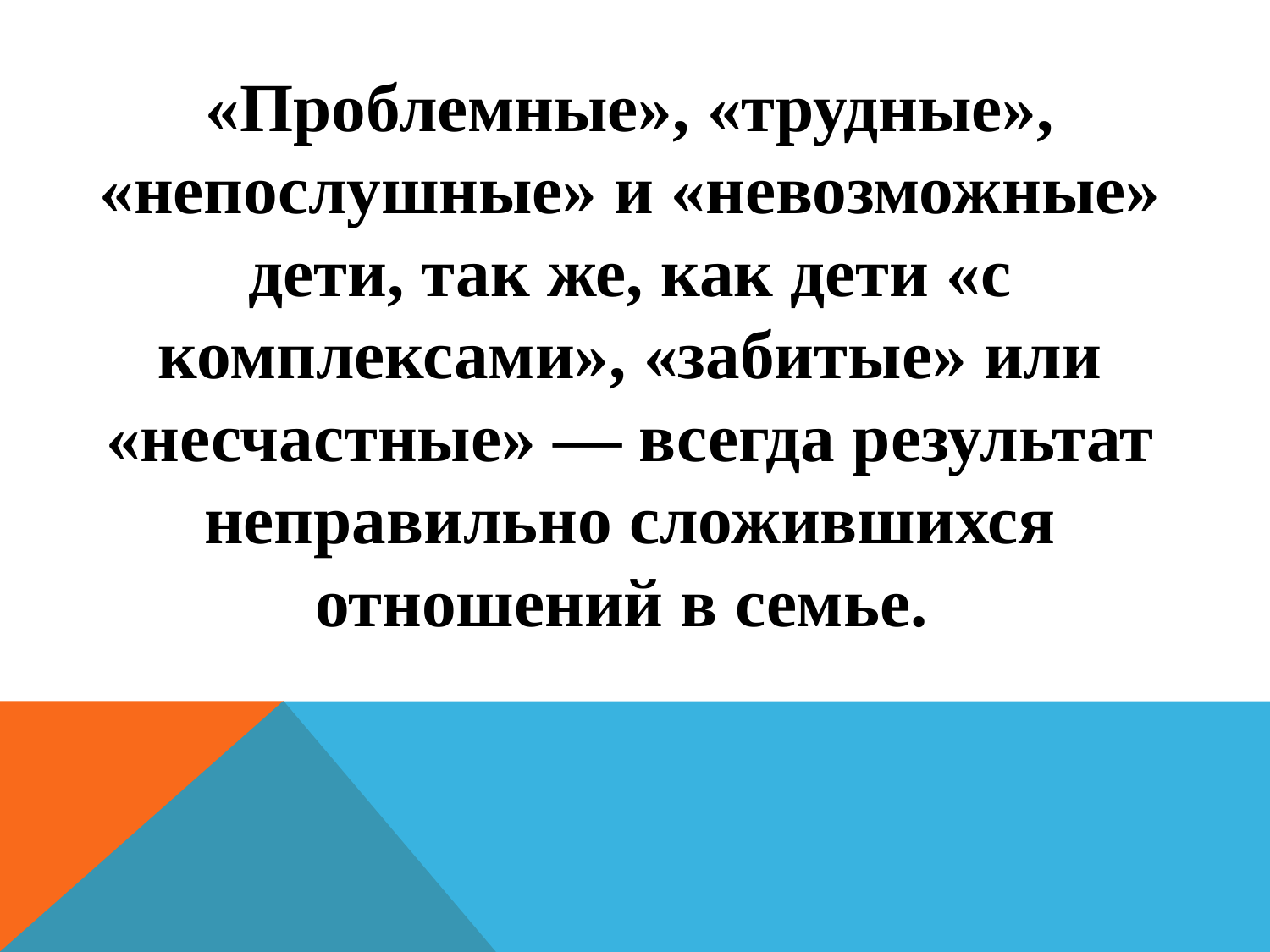

«Проблемные», «трудные», «непослушные» и «невозможные» дети, так же, как дети «с комплексами», «забитые» или «несчастные» — всегда результат неправильно сложившихся отношений в семье.